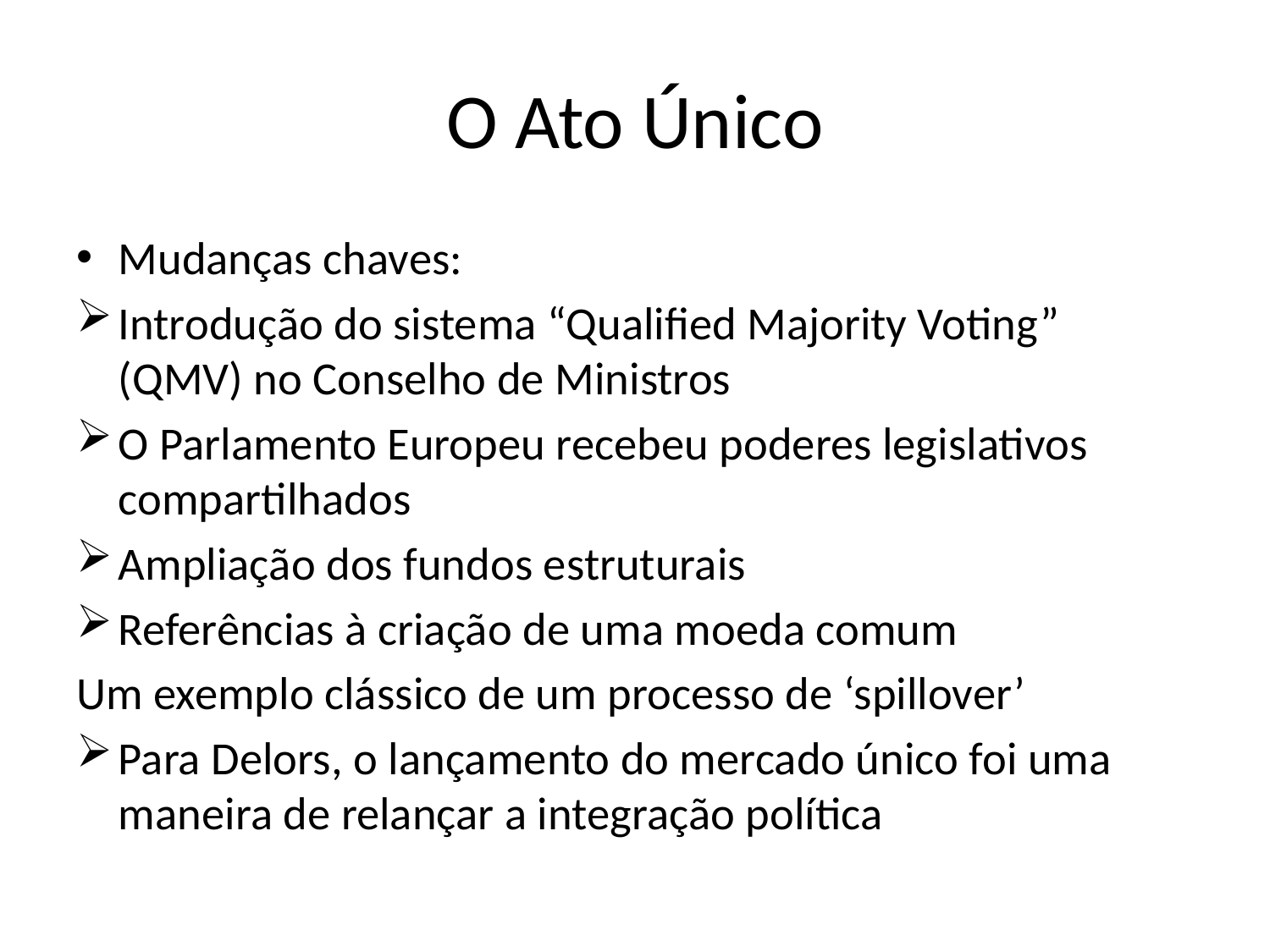

# O Ato Único
Mudanças chaves:
Introdução do sistema “Qualified Majority Voting” (QMV) no Conselho de Ministros
O Parlamento Europeu recebeu poderes legislativos compartilhados
Ampliação dos fundos estruturais
Referências à criação de uma moeda comum
Um exemplo clássico de um processo de ‘spillover’
Para Delors, o lançamento do mercado único foi uma maneira de relançar a integração política